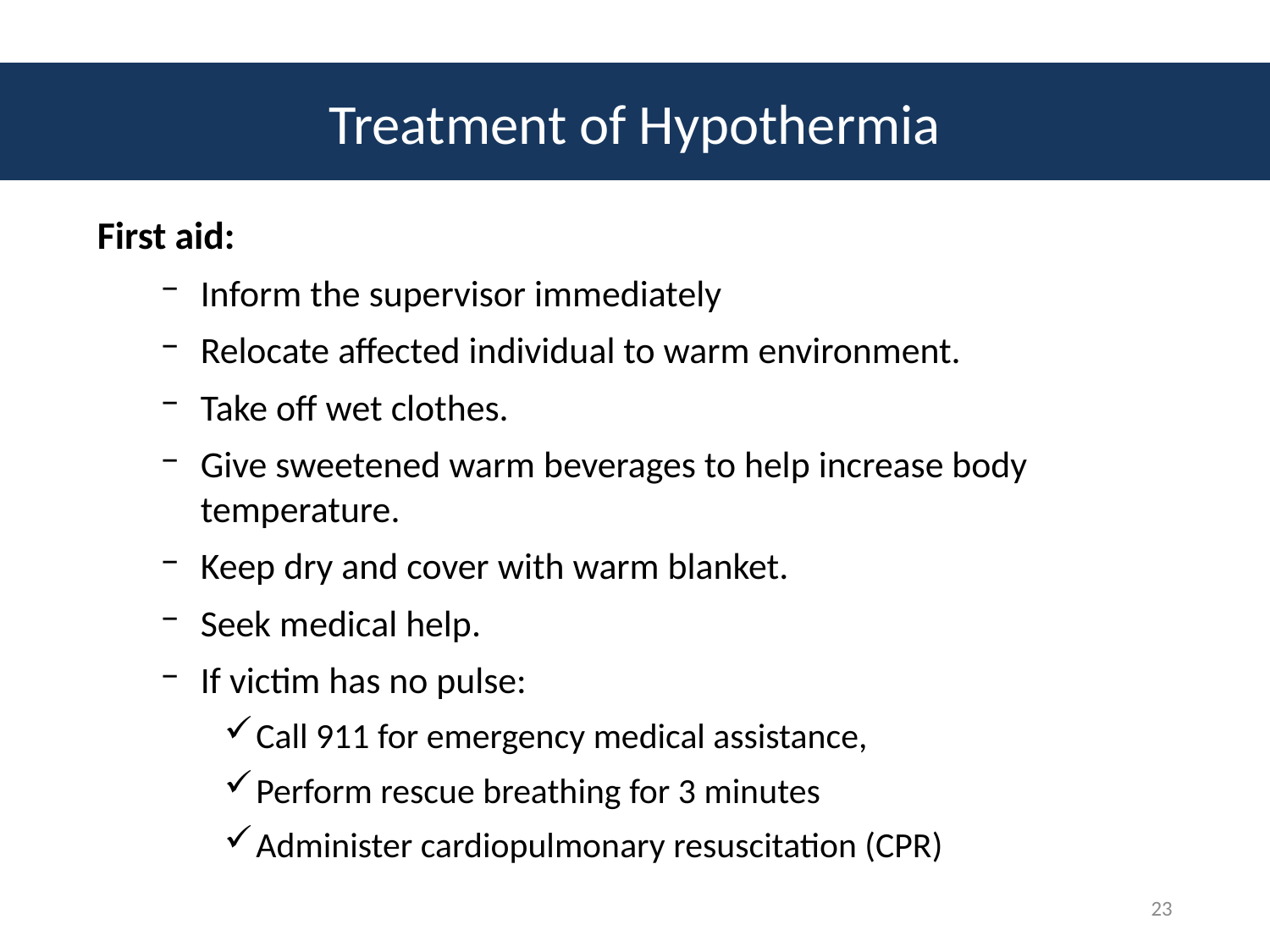

# Treatment of Hypothermia
First aid:
Inform the supervisor immediately
Relocate affected individual to warm environment.
Take off wet clothes.
Give sweetened warm beverages to help increase body temperature.
Keep dry and cover with warm blanket.
Seek medical help.
If victim has no pulse:
Call 911 for emergency medical assistance,
Perform rescue breathing for 3 minutes
Administer cardiopulmonary resuscitation (CPR)
23